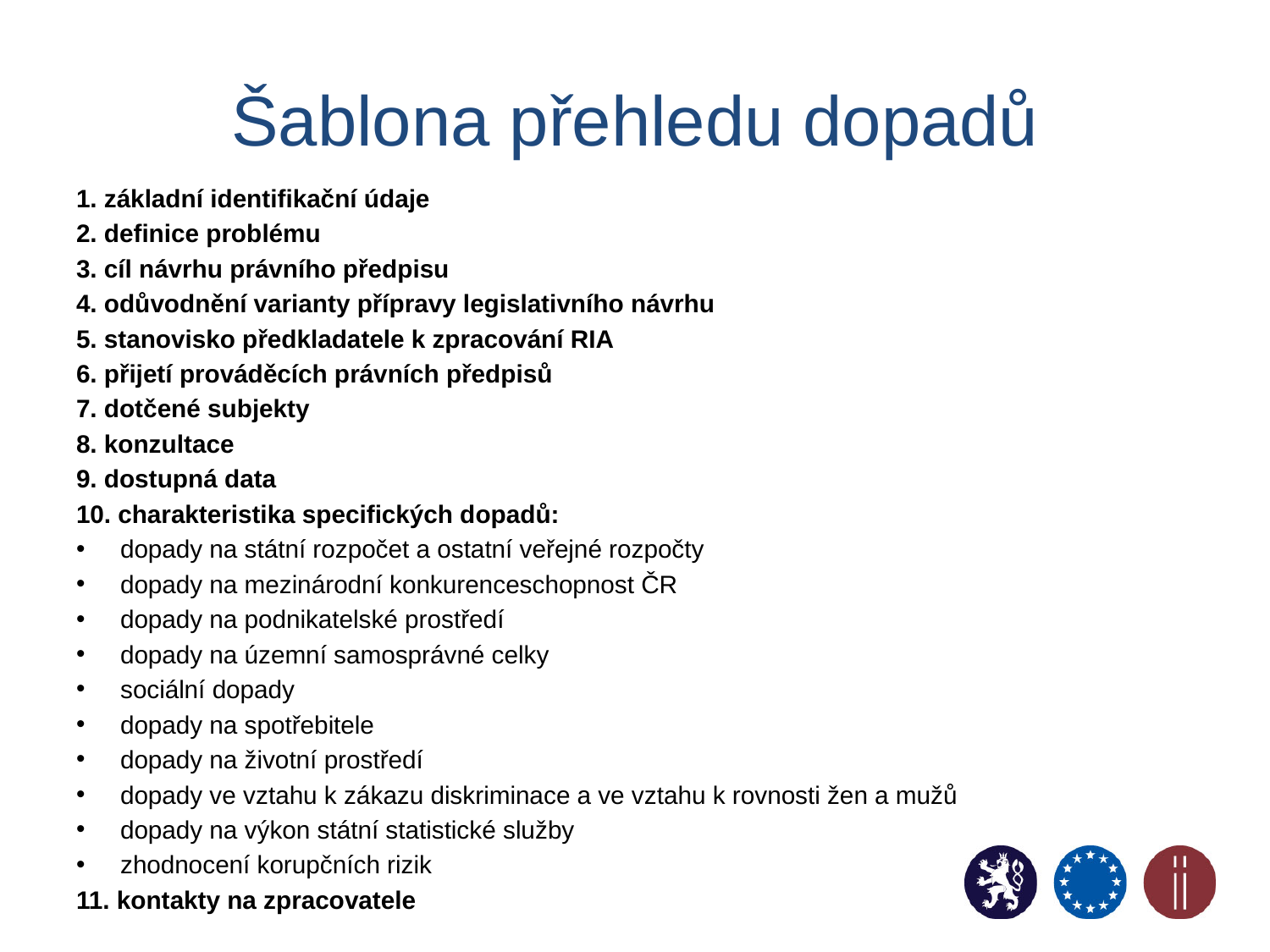

# Šablona přehledu dopadů
1. základní identifikační údaje
2. definice problému
3. cíl návrhu právního předpisu
4. odůvodnění varianty přípravy legislativního návrhu
5. stanovisko předkladatele k zpracování RIA
6. přijetí prováděcích právních předpisů
7. dotčené subjekty
8. konzultace
9. dostupná data
10. charakteristika specifických dopadů:
dopady na státní rozpočet a ostatní veřejné rozpočty
dopady na mezinárodní konkurenceschopnost ČR
dopady na podnikatelské prostředí
dopady na územní samosprávné celky
sociální dopady
dopady na spotřebitele
dopady na životní prostředí
dopady ve vztahu k zákazu diskriminace a ve vztahu k rovnosti žen a mužů
dopady na výkon státní statistické služby
zhodnocení korupčních rizik
11. kontakty na zpracovatele